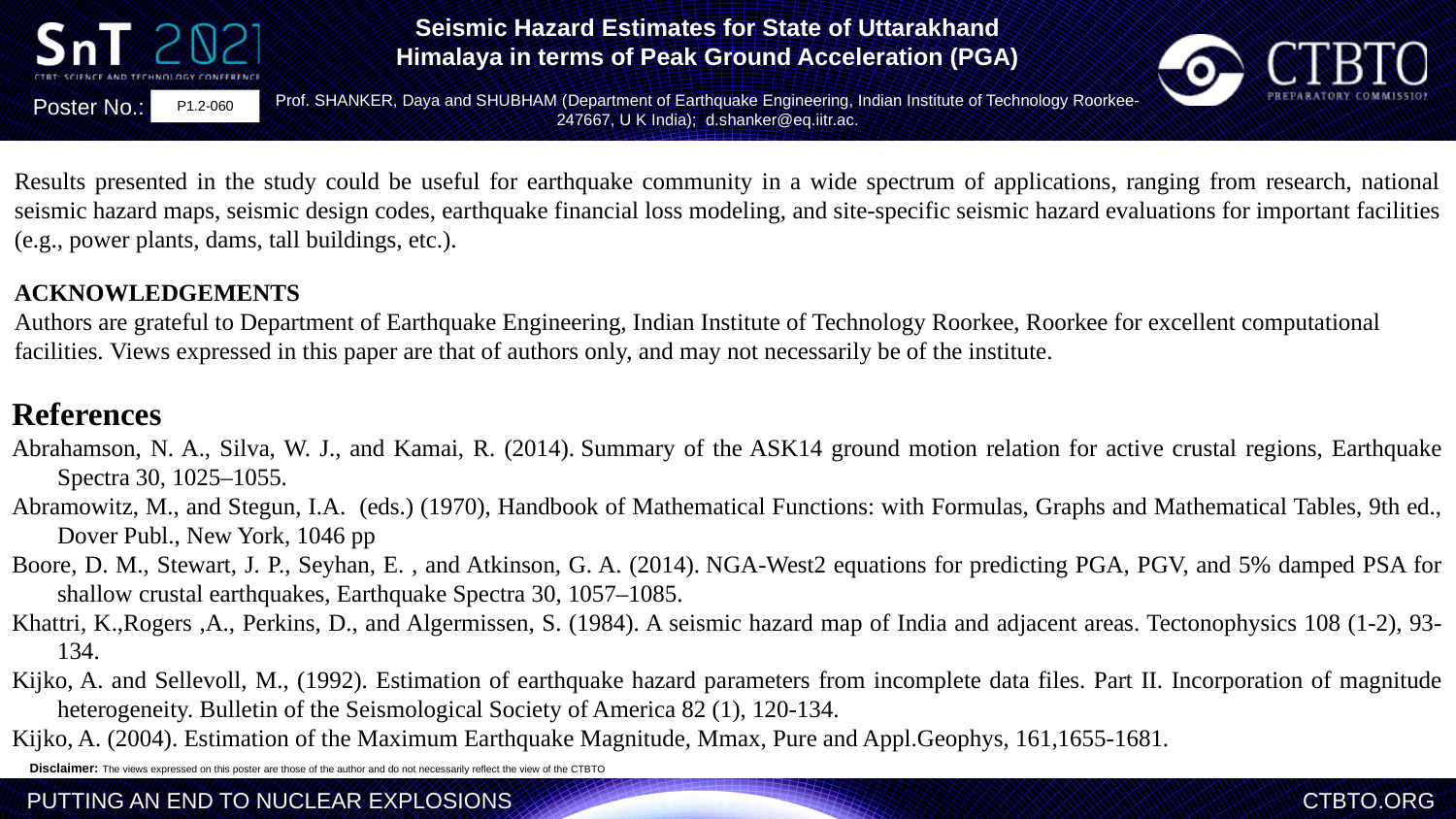

Seismic Hazard Estimates for State of Uttarakhand
Himalaya in terms of Peak Ground Acceleration (PGA)

Prof. SHANKER, Daya and SHUBHAM (Department of Earthquake Engineering, Indian Institute of Technology Roorkee-247667, U K India);  d.shanker@eq.iitr.ac.
P1.2-060
Results presented in the study could be useful for earthquake community in a wide spectrum of applications, ranging from research, national seismic hazard maps, seismic design codes, earthquake financial loss modeling, and site-specific seismic hazard evaluations for important facilities (e.g., power plants, dams, tall buildings, etc.).
ACKNOWLEDGEMENTS
Authors are grateful to Department of Earthquake Engineering, Indian Institute of Technology Roorkee, Roorkee for excellent computational facilities. Views expressed in this paper are that of authors only, and may not necessarily be of the institute.
References
Abrahamson, N. A., Silva, W. J., and Kamai, R. (2014). Summary of the ASK14 ground motion relation for active crustal regions, Earthquake Spectra 30, 1025–1055.
Abramowitz, M., and Stegun, I.A.  (eds.) (1970), Handbook of Mathematical Functions: with Formulas, Graphs and Mathematical Tables, 9th ed., Dover Publ., New York, 1046 pp
Boore, D. M., Stewart, J. P., Seyhan, E. , and Atkinson, G. A. (2014). NGA-West2 equations for predicting PGA, PGV, and 5% damped PSA for shallow crustal earthquakes, Earthquake Spectra 30, 1057–1085.
Khattri, K.,Rogers ,A., Perkins, D., and Algermissen, S. (1984). A seismic hazard map of India and adjacent areas. Tectonophysics 108 (1-2), 93-134.
Kijko, A. and Sellevoll, M., (1992). Estimation of earthquake hazard parameters from incomplete data files. Part II. Incorporation of magnitude heterogeneity. Bulletin of the Seismological Society of America 82 (1), 120-134.
Kijko, A. (2004). Estimation of the Maximum Earthquake Magnitude, Mmax, Pure and Appl.Geophys, 161,1655-1681.
Map of Uttarakhand (Map of U.K. (2017))